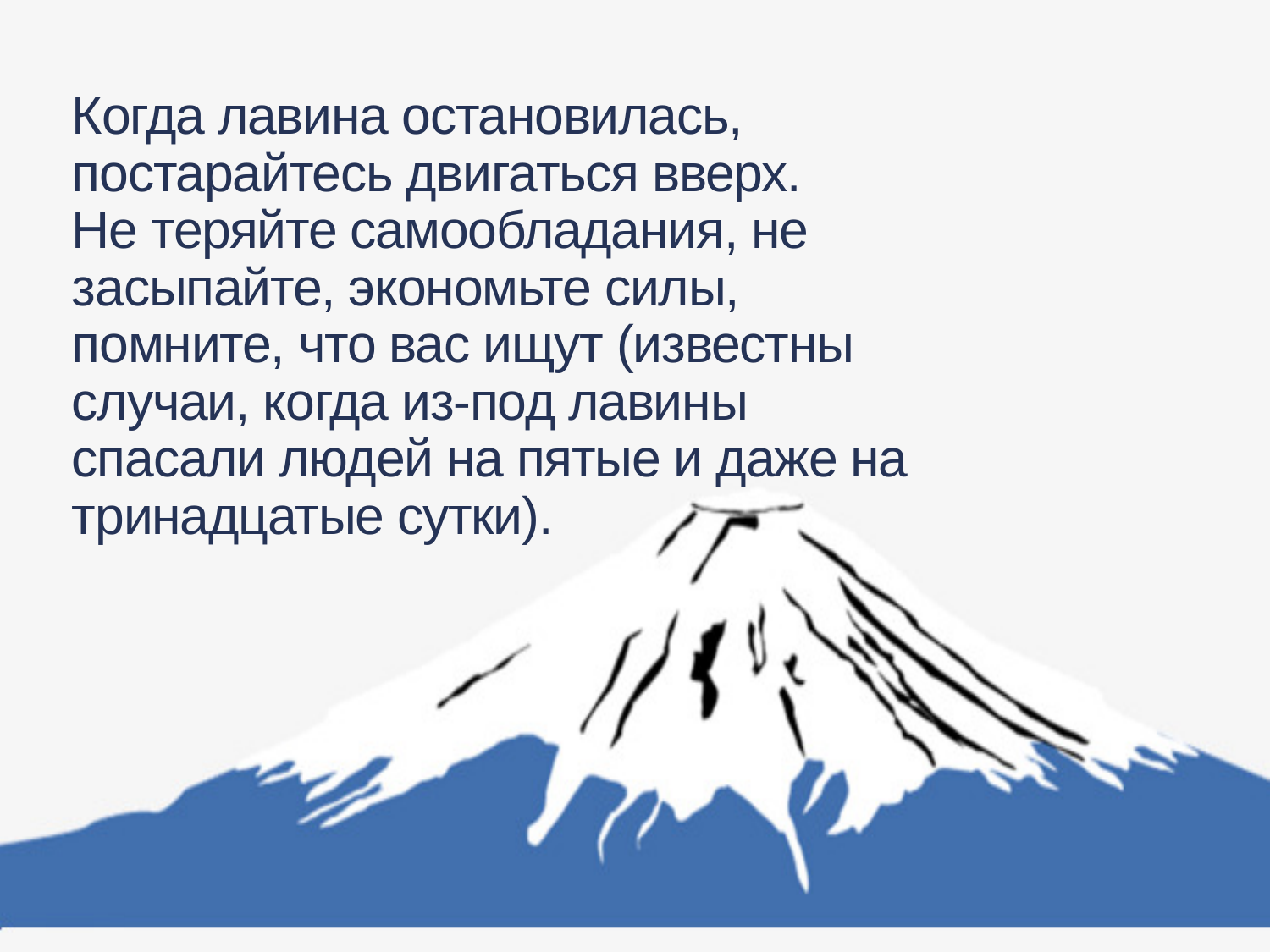

# Когда лавина остановилась, постарайтесь двигаться вверх. Не теряйте самообладания, не засыпайте, экономьте силы, помните, что вас ищут (известны случаи, когда из-под лавины спасали людей на пятые и даже на тринадцатые сутки).